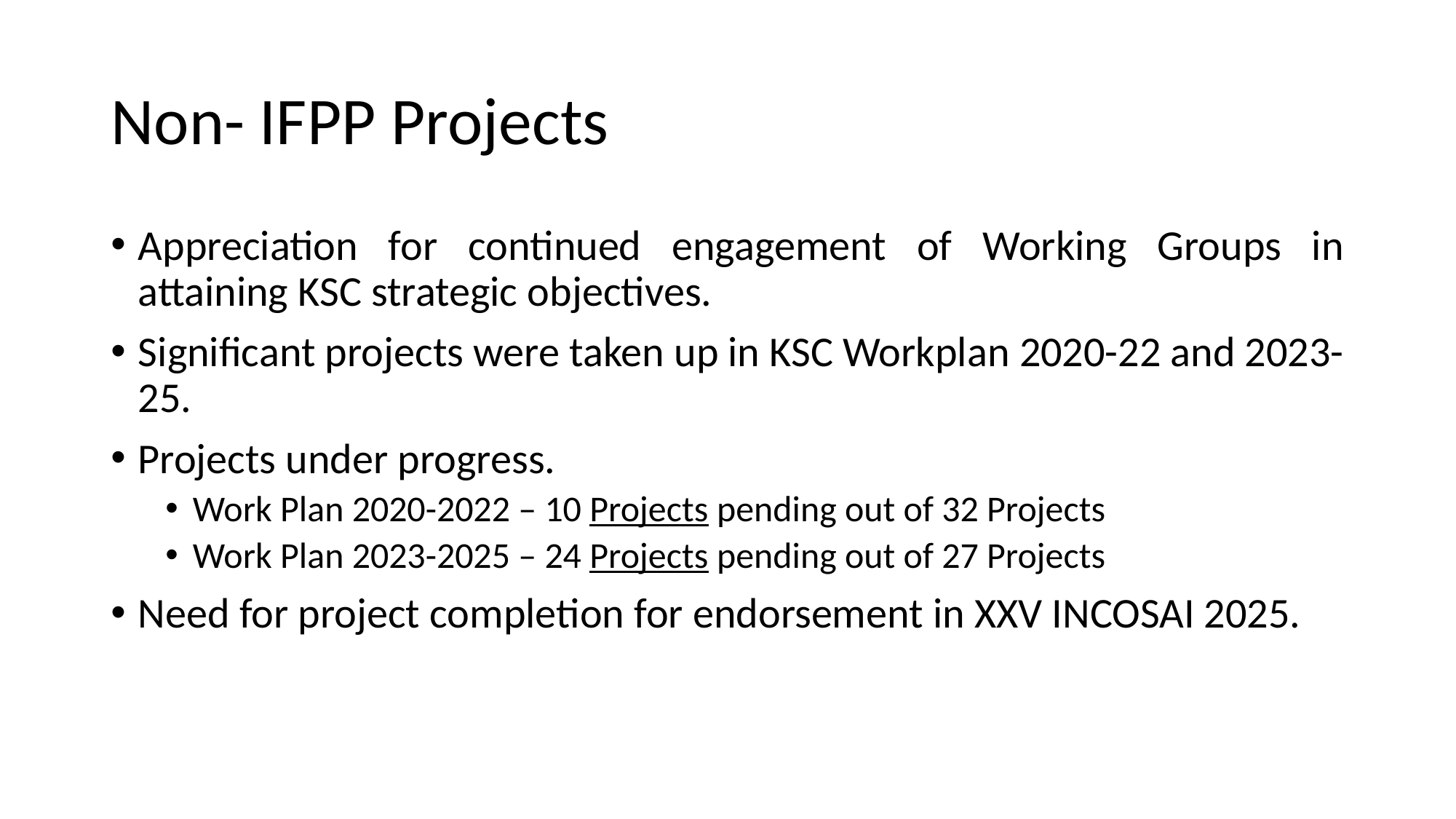

# Non- IFPP Projects
Appreciation for continued engagement of Working Groups in attaining KSC strategic objectives.
Significant projects were taken up in KSC Workplan 2020-22 and 2023-25.
Projects under progress.
Work Plan 2020-2022 – 10 Projects pending out of 32 Projects
Work Plan 2023-2025 – 24 Projects pending out of 27 Projects
Need for project completion for endorsement in XXV INCOSAI 2025.